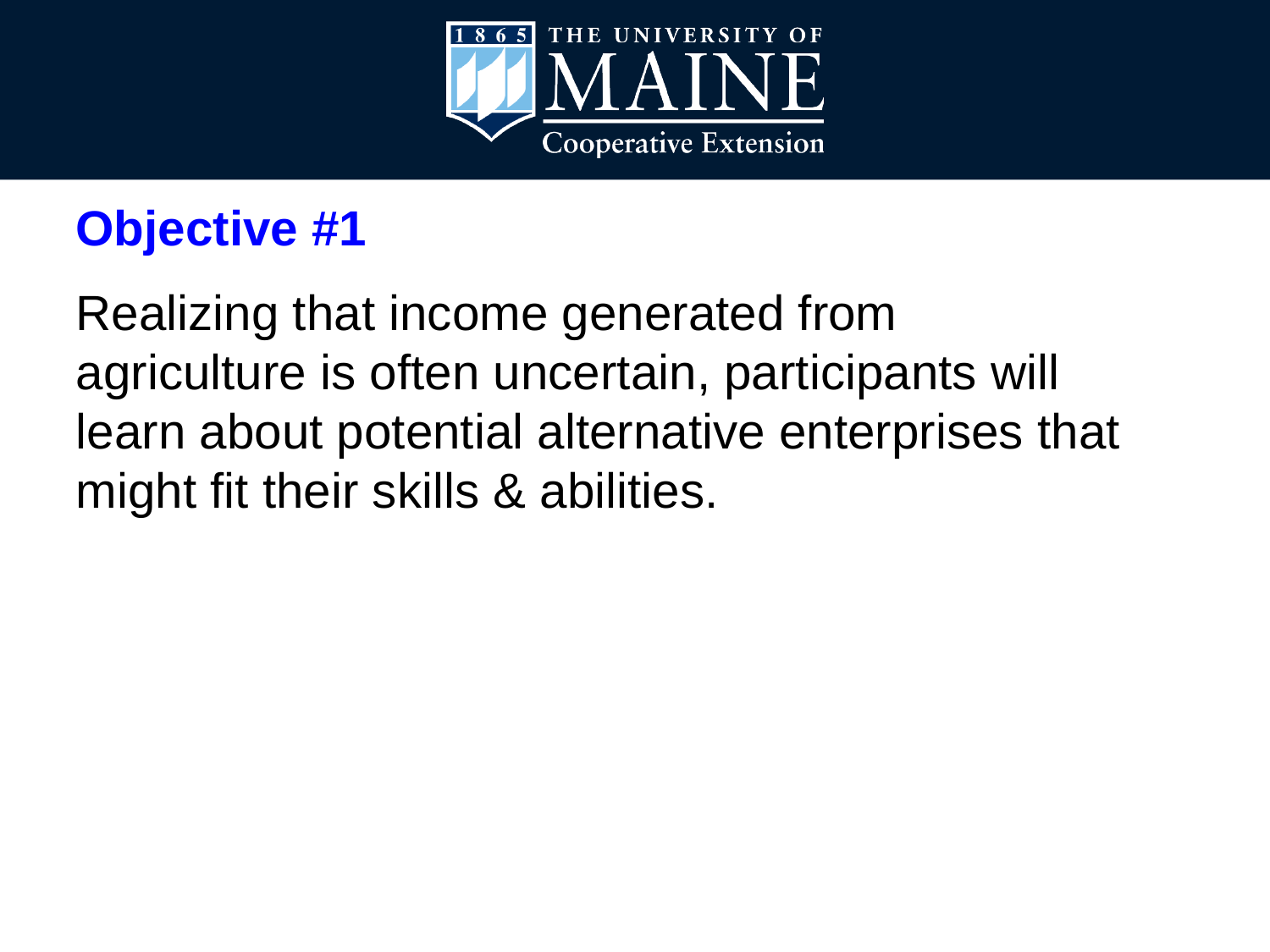

# Objective #1
Realizing that income generated from agriculture is often uncertain, participants will learn about potential alternative enterprises that might fit their skills & abilities.